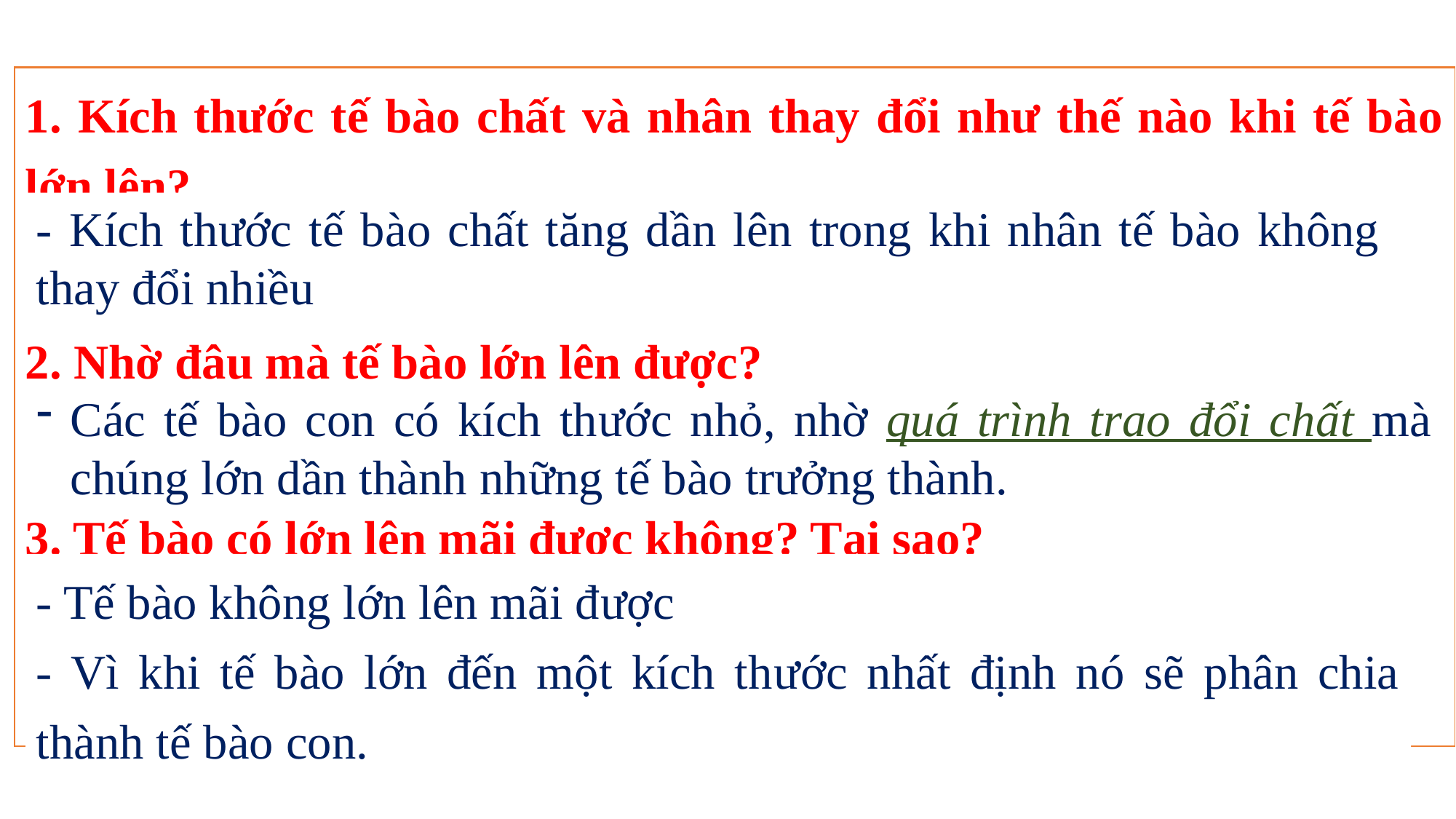

1. Kích thước tế bào chất và nhân thay đổi như thế nào khi tế bào lớn lên?

2. Nhờ đâu mà tế bào lớn lên được?

3. Tế bào có lớn lên mãi được không? Tại sao?

- Kích thước tế bào chất tăng dần lên trong khi nhân tế bào không thay đổi nhiều
Các tế bào con có kích thước nhỏ, nhờ quá trình trao đổi chất mà chúng lớn dần thành những tế bào trưởng thành.
- Tế bào không lớn lên mãi được
- Vì khi tế bào lớn đến một kích thước nhất định nó sẽ phân chia thành tế bào con.